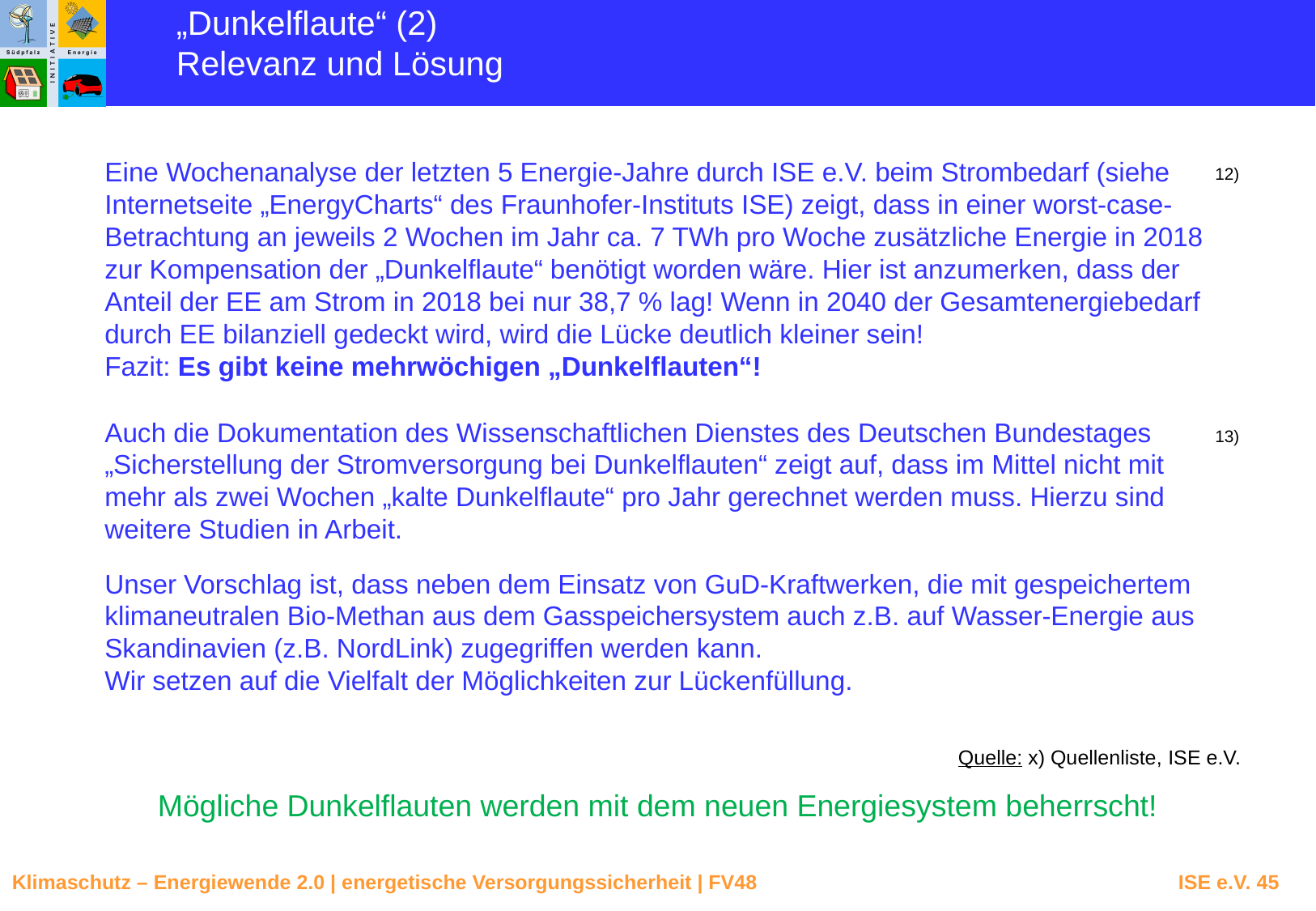

„Dunkelflaute“ (2)
Relevanz und Lösung
Eine Wochenanalyse der letzten 5 Energie-Jahre durch ISE e.V. beim Strombedarf (siehe Internetseite „EnergyCharts“ des Fraunhofer-Instituts ISE) zeigt, dass in einer worst-case-Betrachtung an jeweils 2 Wochen im Jahr ca. 7 TWh pro Woche zusätzliche Energie in 2018 zur Kompensation der „Dunkelflaute“ benötigt worden wäre. Hier ist anzumerken, dass der Anteil der EE am Strom in 2018 bei nur 38,7 % lag! Wenn in 2040 der Gesamtenergiebedarf durch EE bilanziell gedeckt wird, wird die Lücke deutlich kleiner sein!
Fazit: Es gibt keine mehrwöchigen „Dunkelflauten“!
12)
Auch die Dokumentation des Wissenschaftlichen Dienstes des Deutschen Bundestages „Sicherstellung der Stromversorgung bei Dunkelflauten“ zeigt auf, dass im Mittel nicht mit mehr als zwei Wochen „kalte Dunkelflaute“ pro Jahr gerechnet werden muss. Hierzu sind weitere Studien in Arbeit.
13)
Unser Vorschlag ist, dass neben dem Einsatz von GuD-Kraftwerken, die mit gespeichertem klimaneutralen Bio-Methan aus dem Gasspeichersystem auch z.B. auf Wasser-Energie aus Skandinavien (z.B. NordLink) zugegriffen werden kann.
Wir setzen auf die Vielfalt der Möglichkeiten zur Lückenfüllung.
Quelle: x) Quellenliste, ISE e.V.
Mögliche Dunkelflauten werden mit dem neuen Energiesystem beherrscht!